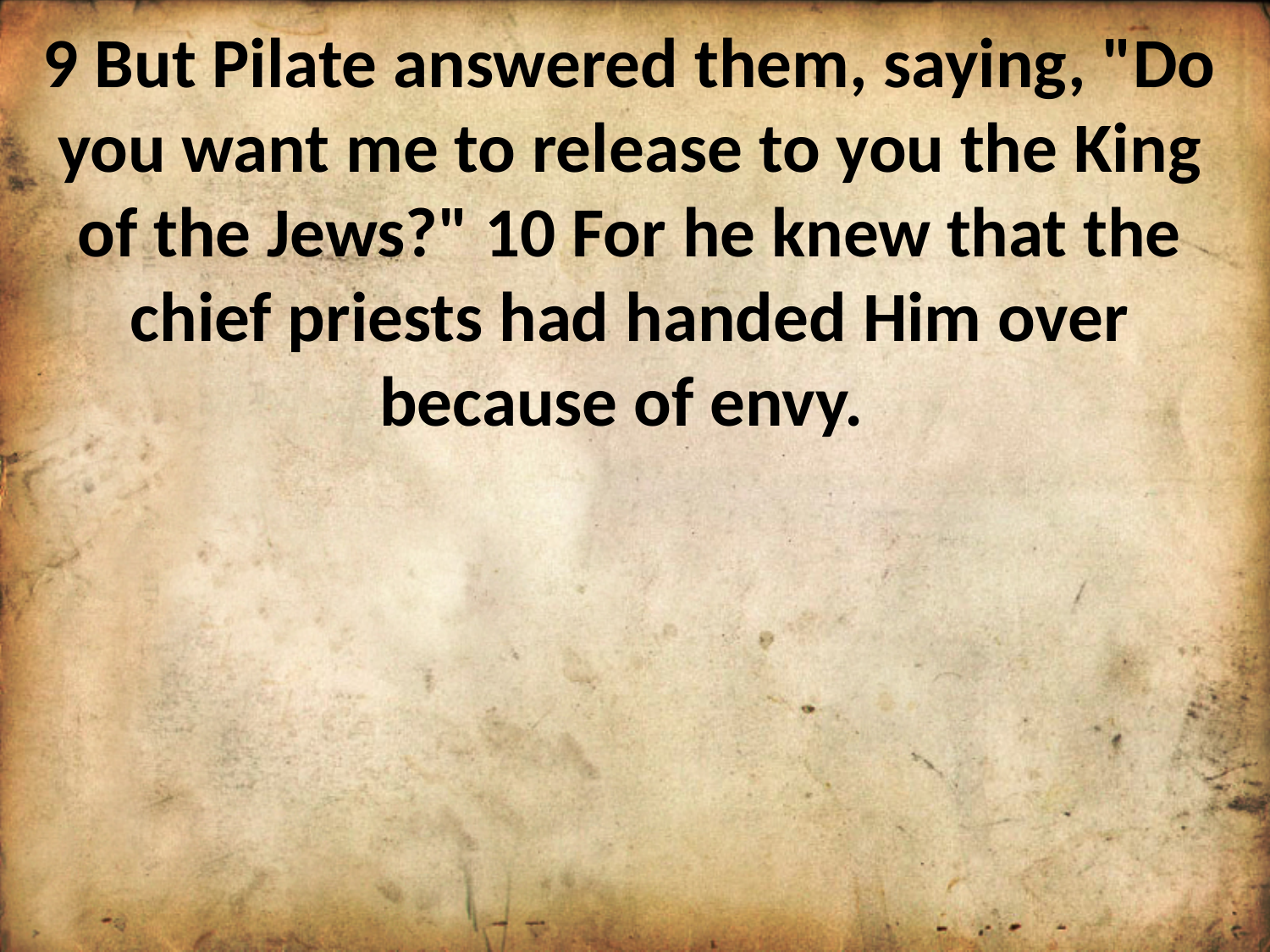

9 But Pilate answered them, saying, "Do you want me to release to you the King of the Jews?" 10 For he knew that the chief priests had handed Him over because of envy.